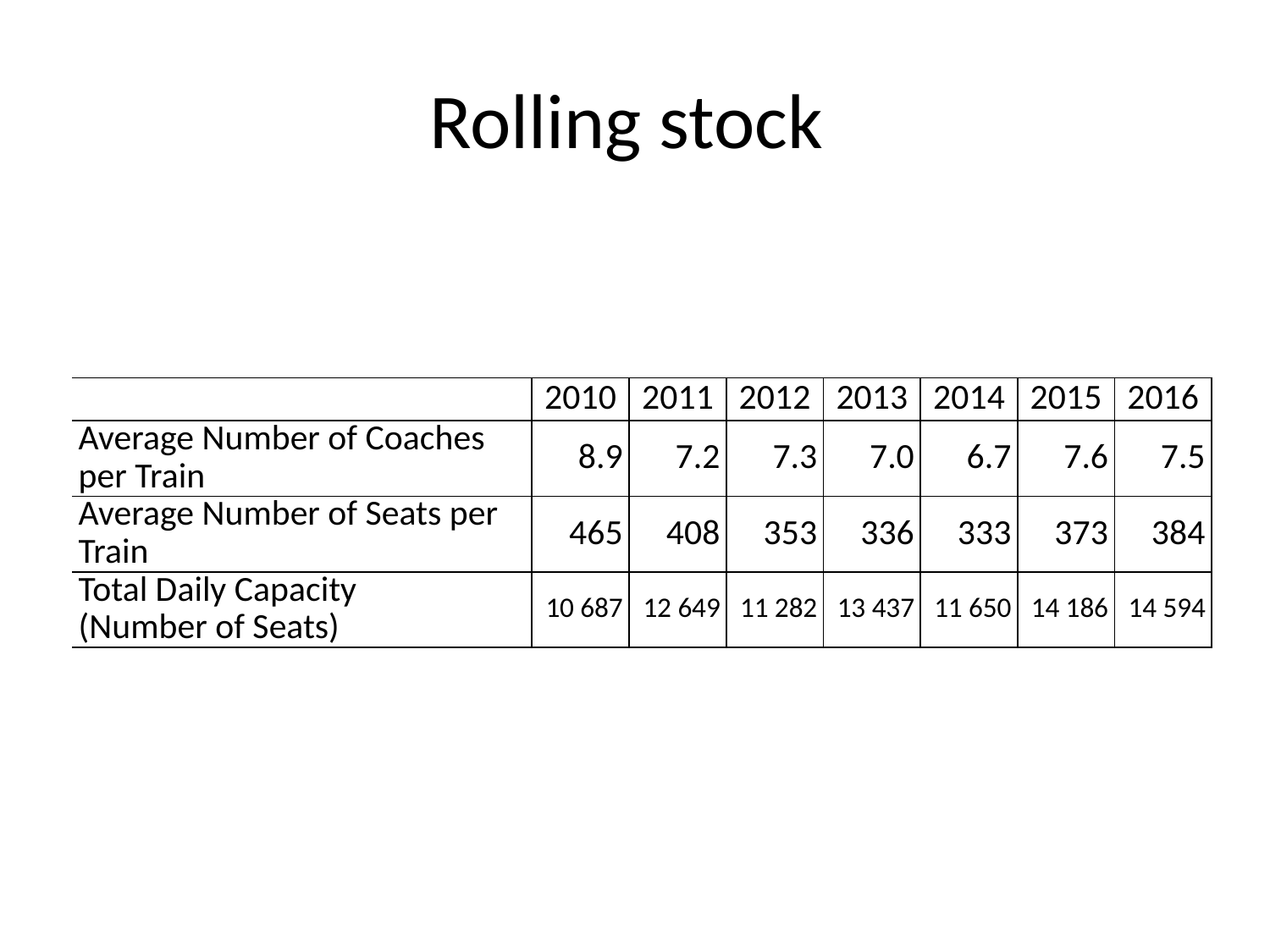

# Rolling stock
|  | 2010 | 2011 | 2012 | 2013 | 2014 | 2015 | 2016 |
| --- | --- | --- | --- | --- | --- | --- | --- |
| Average Number of Coaches per Train | 8.9 | 7.2 | 7.3 | 7.0 | 6.7 | 7.6 | 7.5 |
| Average Number of Seats per Train | 465 | 408 | 353 | 336 | 333 | 373 | 384 |
| Total Daily Capacity (Number of Seats) | 10 687 | 12 649 | 11 282 | 13 437 | 11 650 | 14 186 | 14 594 |